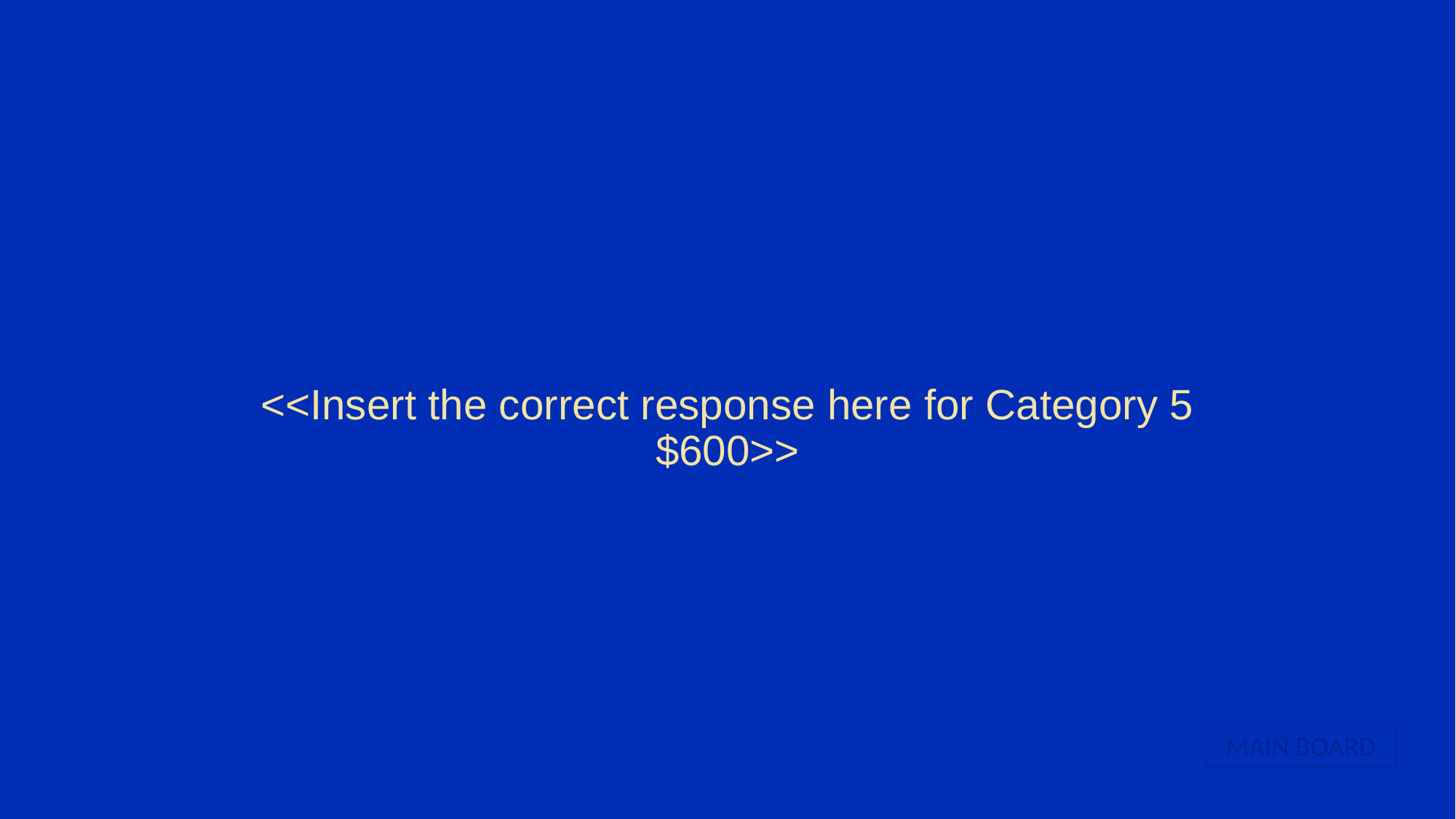

# <<Insert the correct response here for Category 5 $600>>
MAIN BOARD